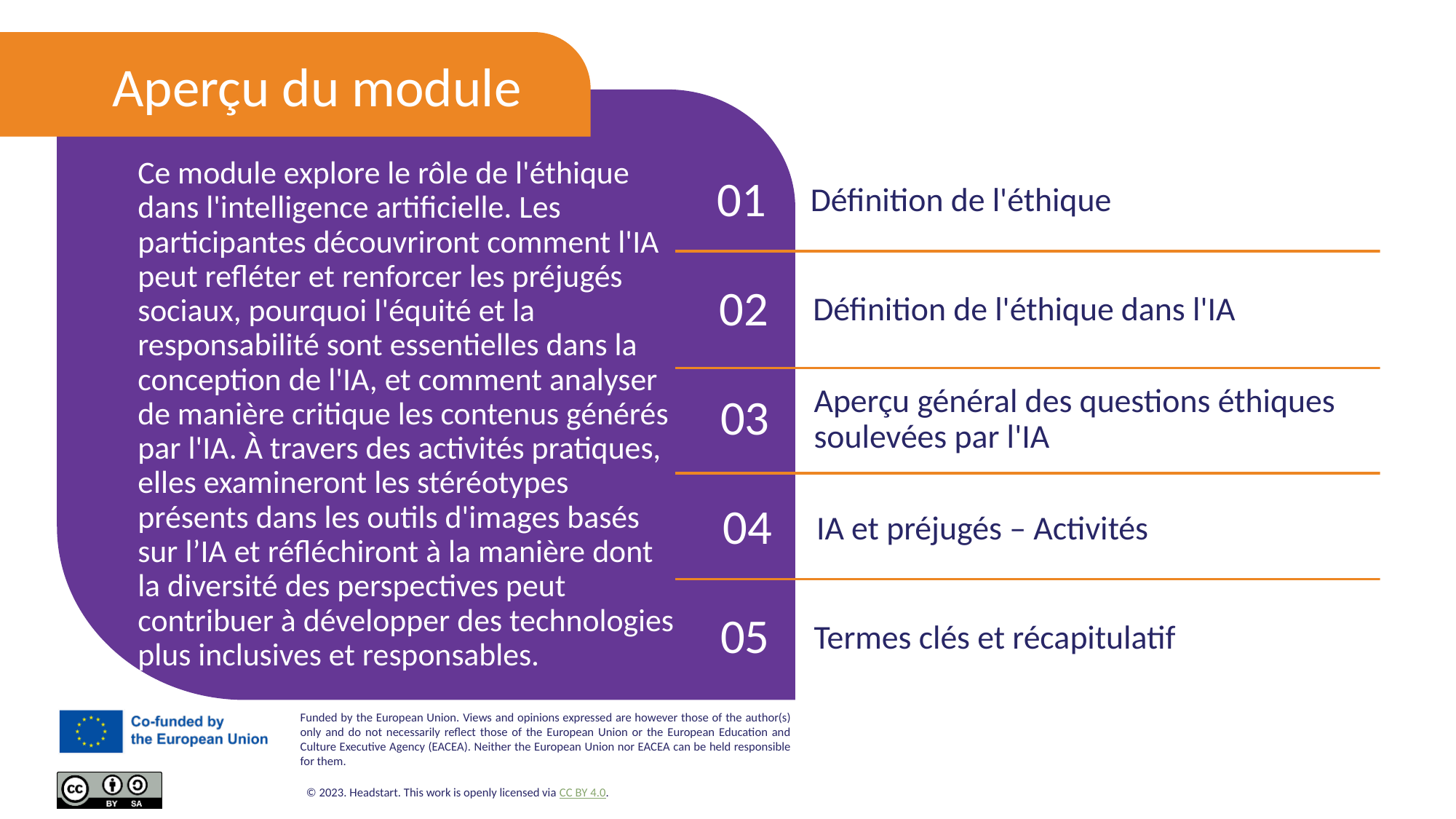

Aperçu du module
Ce module explore le rôle de l'éthique dans l'intelligence artificielle. Les participantes découvriront comment l'IA peut refléter et renforcer les préjugés sociaux, pourquoi l'équité et la responsabilité sont essentielles dans la conception de l'IA, et comment analyser de manière critique les contenus générés par l'IA. À travers des activités pratiques, elles examineront les stéréotypes présents dans les outils d'images basés sur l’IA et réfléchiront à la manière dont la diversité des perspectives peut contribuer à développer des technologies plus inclusives et responsables.
01
Définition de l'éthique
02
Définition de l'éthique dans l'IA
03
Aperçu général des questions éthiques soulevées par l'IA
04
IA et préjugés – Activités
05
Termes clés et récapitulatif